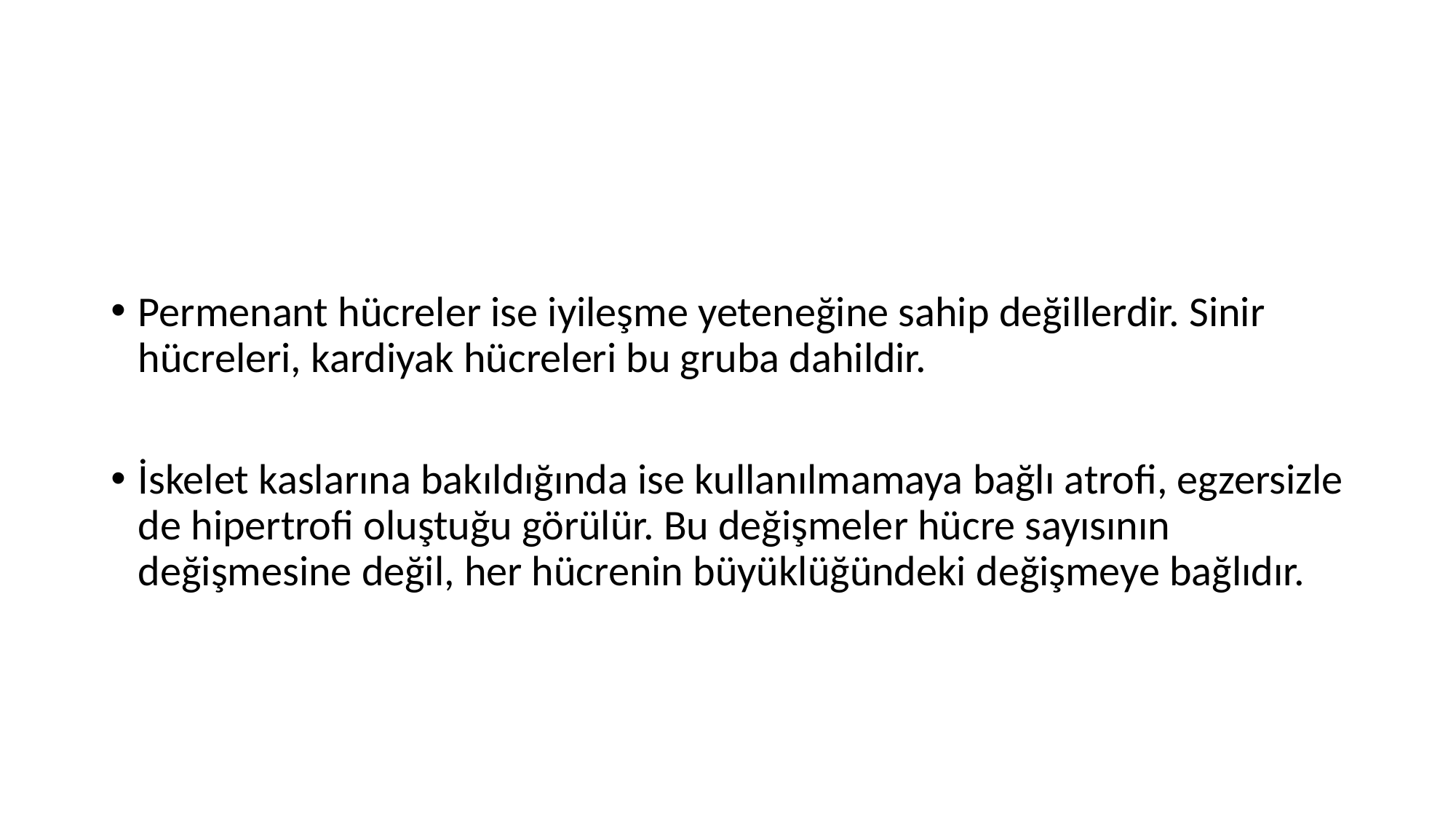

#

Permenant hücreler ise iyileşme yeteneğine sahip değillerdir. Sinir hücreleri, kardiyak hücreleri bu gruba dahildir.

İskelet kaslarına bakıldığında ise kullanılmamaya bağlı atrofi, egzersizle de hipertrofi oluştuğu görülür. Bu değişmeler hücre sayısının değişmesine değil, her hücrenin büyüklüğündeki değişmeye bağlıdır.